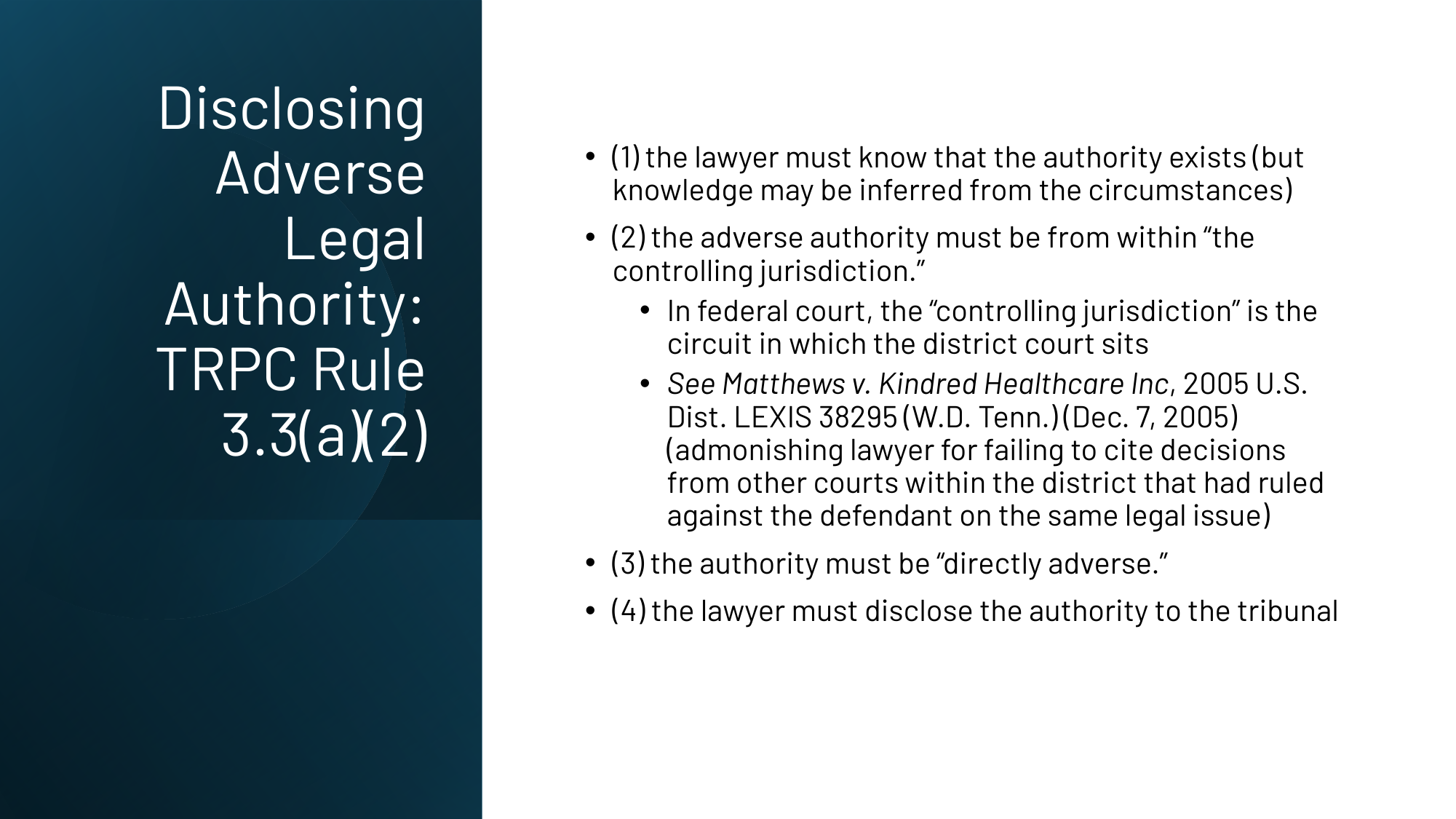

# Disclosing Adverse Legal Authority: TRPC Rule 3.3(a)(2)
(1) the lawyer must know that the authority exists (but knowledge may be inferred from the circumstances)
(2) the adverse authority must be from within “the controlling jurisdiction.”
In federal court, the “controlling jurisdiction” is the circuit in which the district court sits
See Matthews v. Kindred Healthcare Inc, 2005 U.S. Dist. LEXIS 38295 (W.D. Tenn.) (Dec. 7, 2005) (admonishing lawyer for failing to cite decisions from other courts within the district that had ruled against the defendant on the same legal issue)
(3) the authority must be “directly adverse.”
(4) the lawyer must disclose the authority to the tribunal